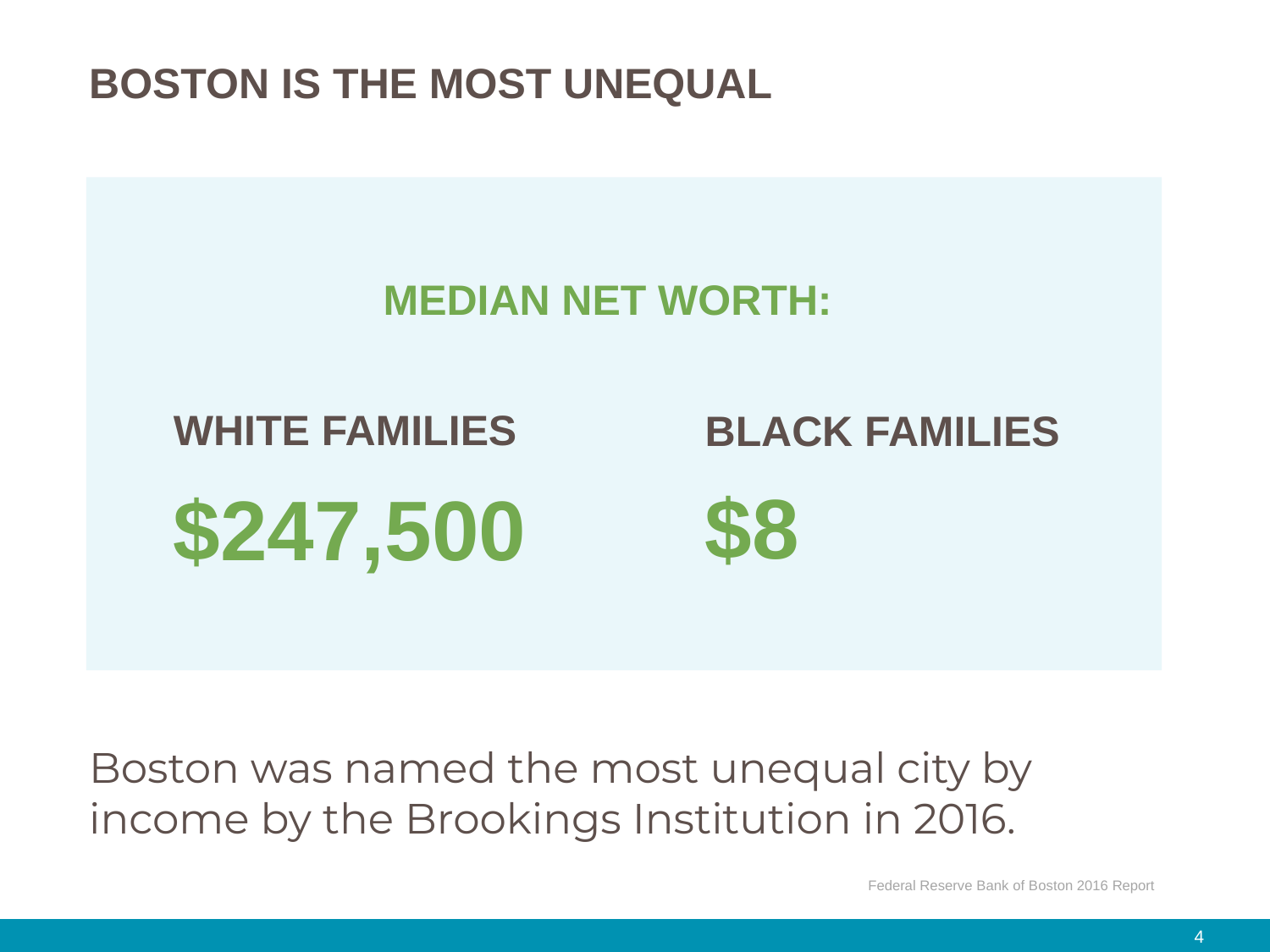

BOSTON IS THE MOST UNEQUAL

MEDIAN NET WORTH:
WHITE FAMILIES
BLACK FAMILIES
$8
$247,500
Boston was named the most unequal city by income by the Brookings Institution in 2016.
Federal Reserve Bank of Boston 2016 Report

4